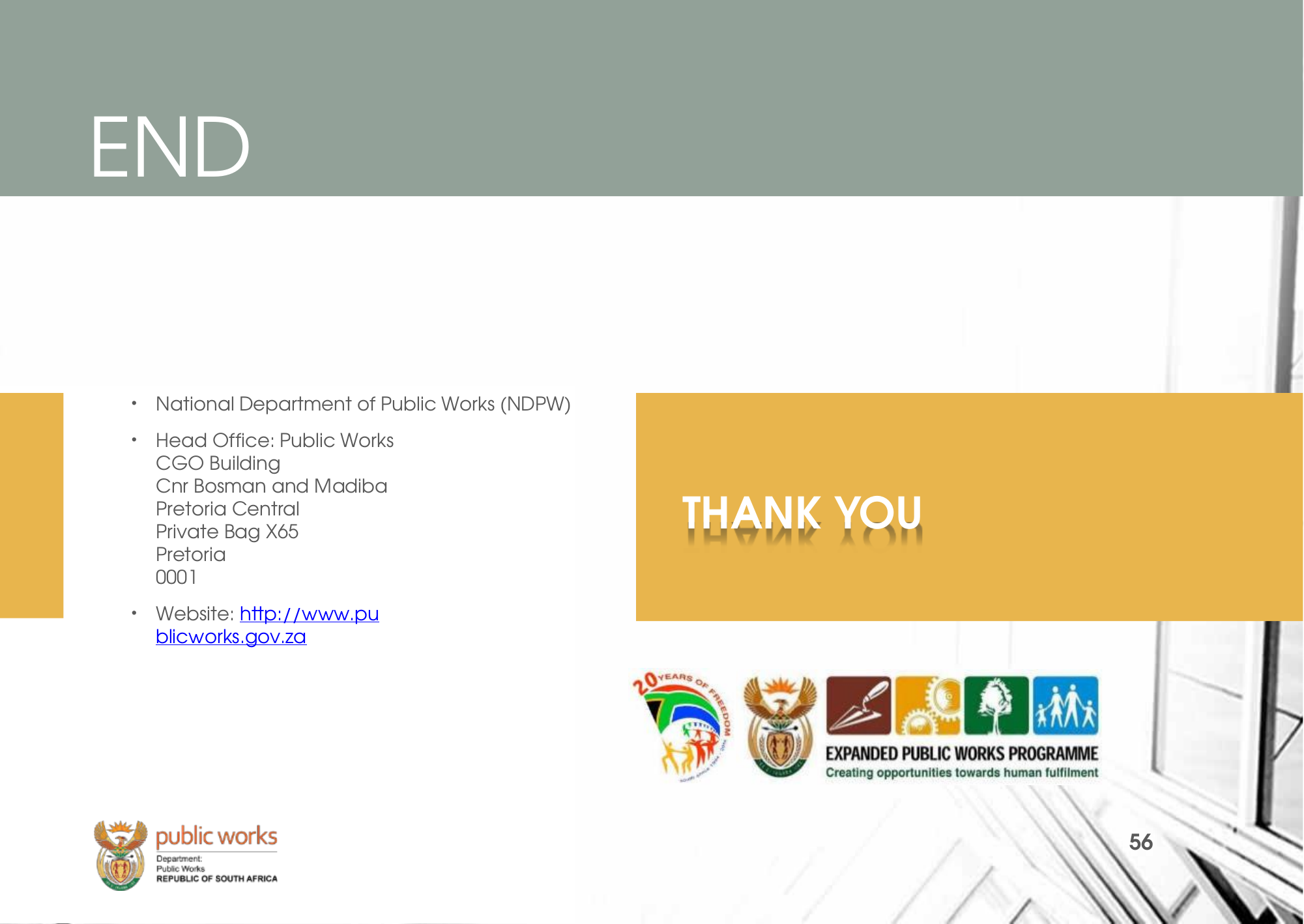

END
National Department of Public Works (NDPW)
Head Office: Public Works CGO Building
Cnr Bosman and Madiba Pretoria Central
Private Bag X65
Pretoria
0001
Website: http://www.publicworks.gov.za

THANK YOU

56